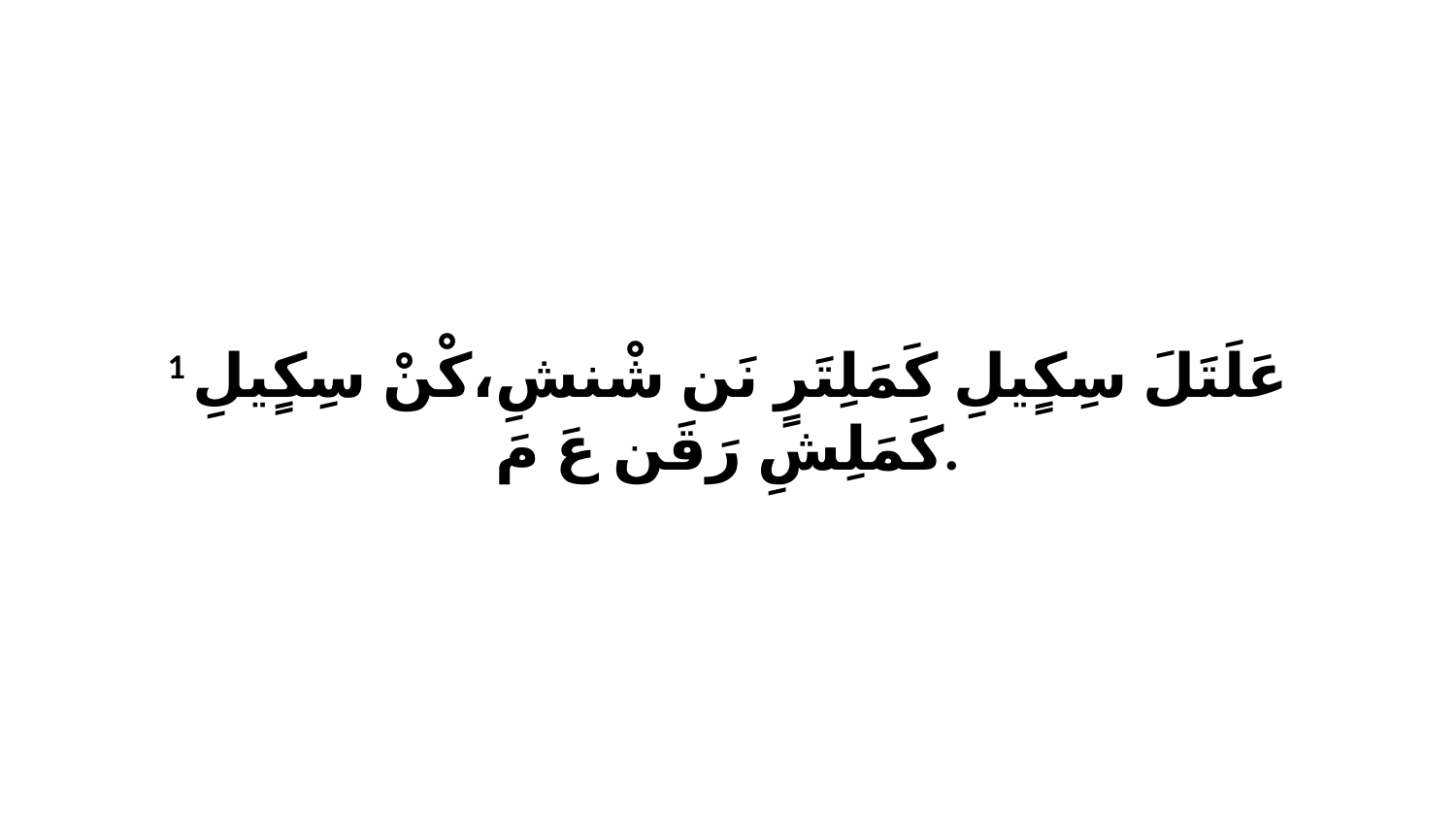

1 عَلَتَلَ سِكٍيلِ كَمَلِتَرٍ نَن شْنشِ،كْنْ سِكٍيلِ كَمَلِشِ رَقَن عَ مَ.